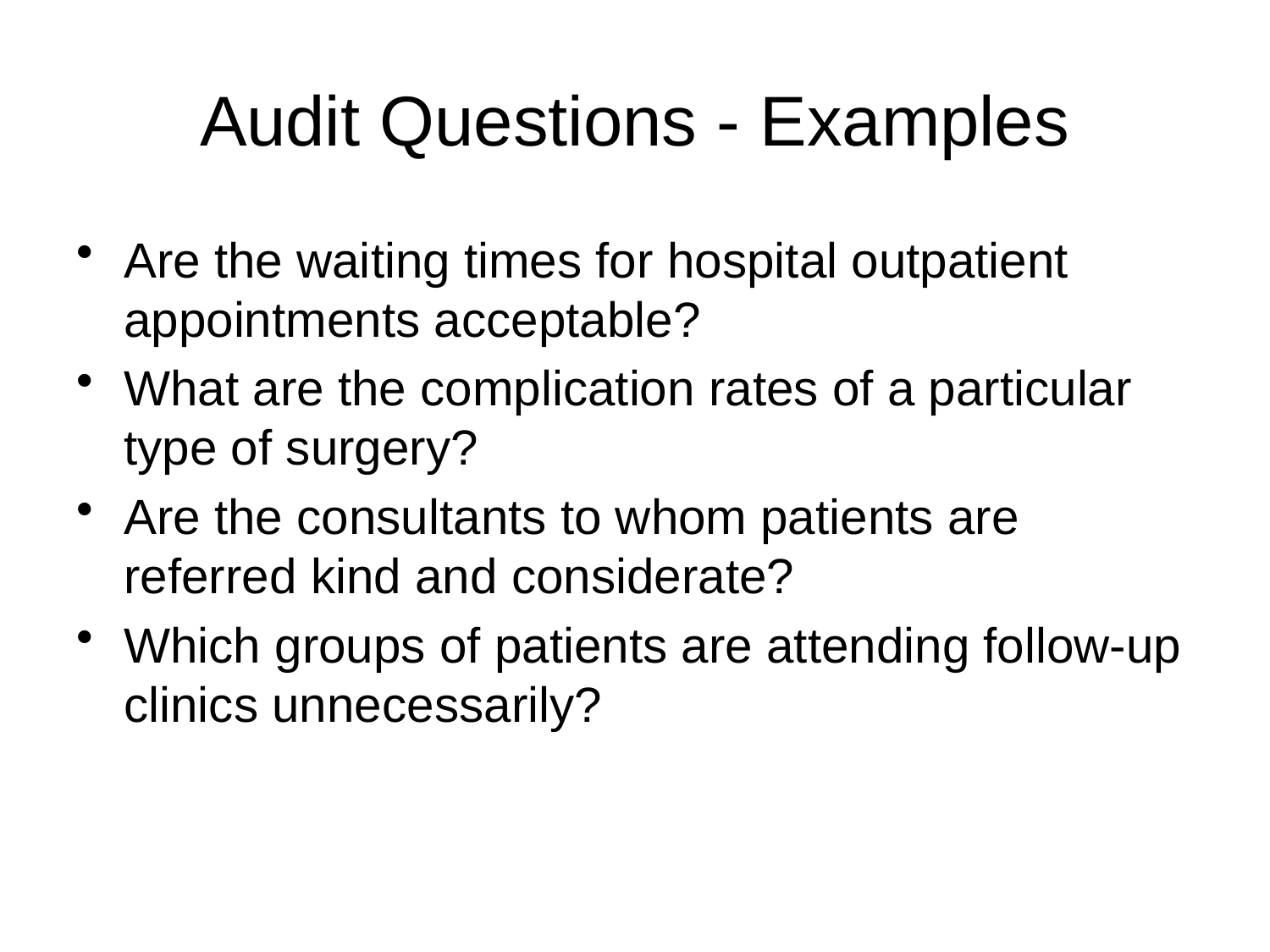

# Audit Questions - Examples
Are the waiting times for hospital outpatient appointments acceptable?
What are the complication rates of a particular type of surgery?
Are the consultants to whom patients are referred kind and considerate?
Which groups of patients are attending follow-up clinics unnecessarily?